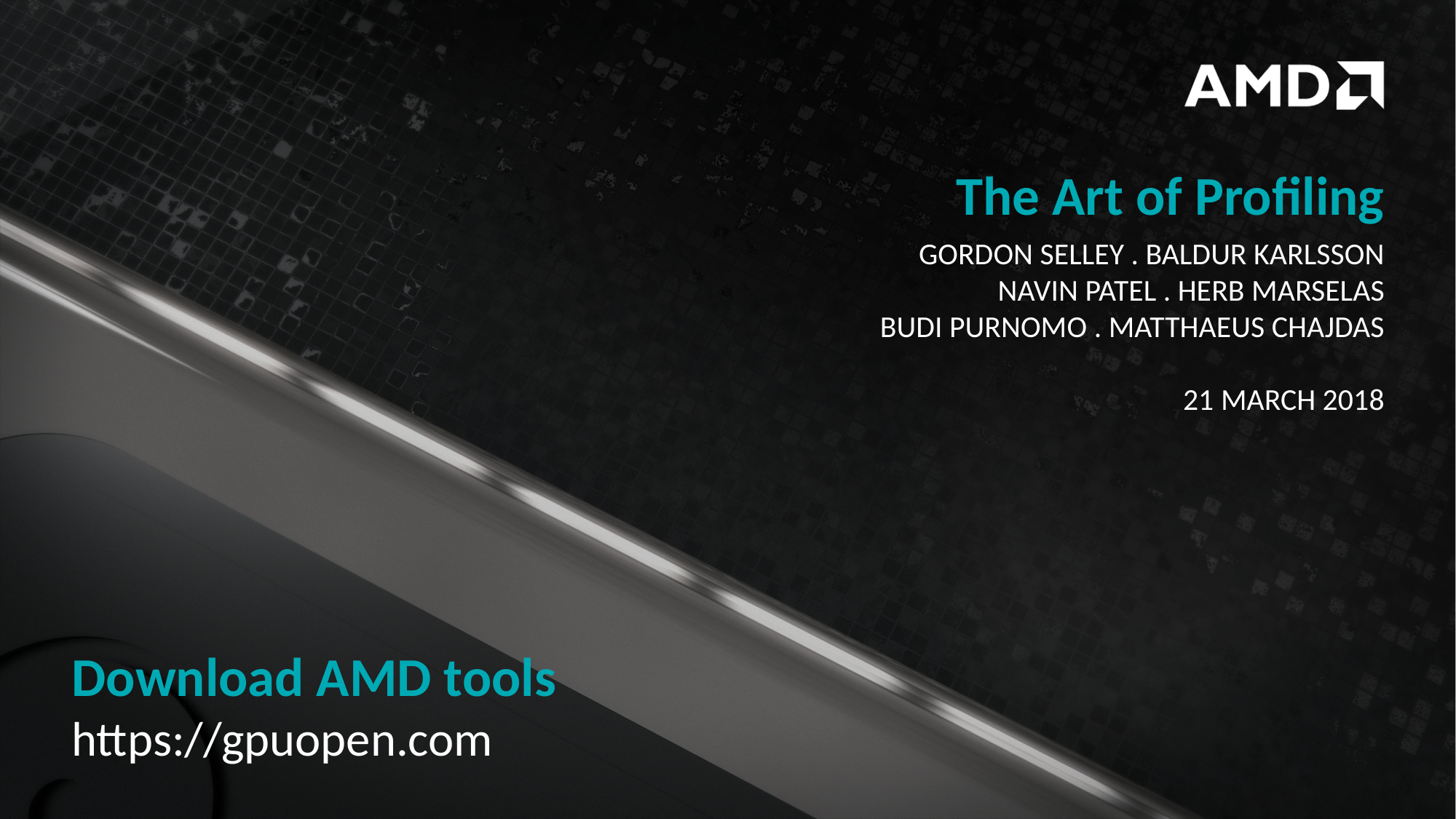

The Art of Profiling
# Gordon Selley . Baldur Karlsson Navin Patel . Herb Marselas Budi Purnomo . Matthaeus Chajdas 21 March 2018
Download AMD tools
https://gpuopen.com